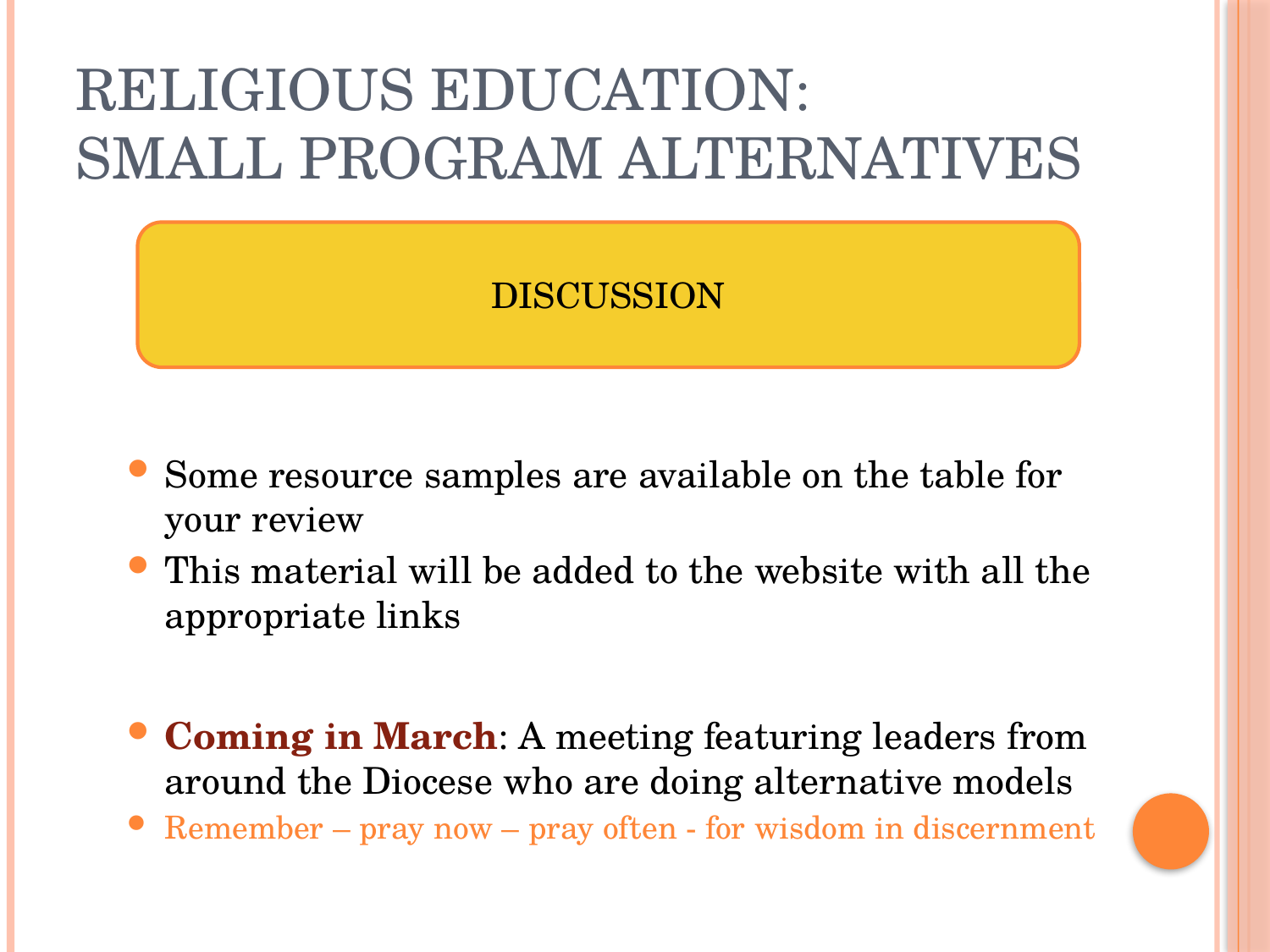

# Religious Education: Small Program Alternatives

Discussion

Some resource samples are available on the table for your review
This material will be added to the website with all the appropriate links

Coming in March: A meeting featuring leaders from around the Diocese who are doing alternative models
Remember – pray now – pray often - for wisdom in discernment